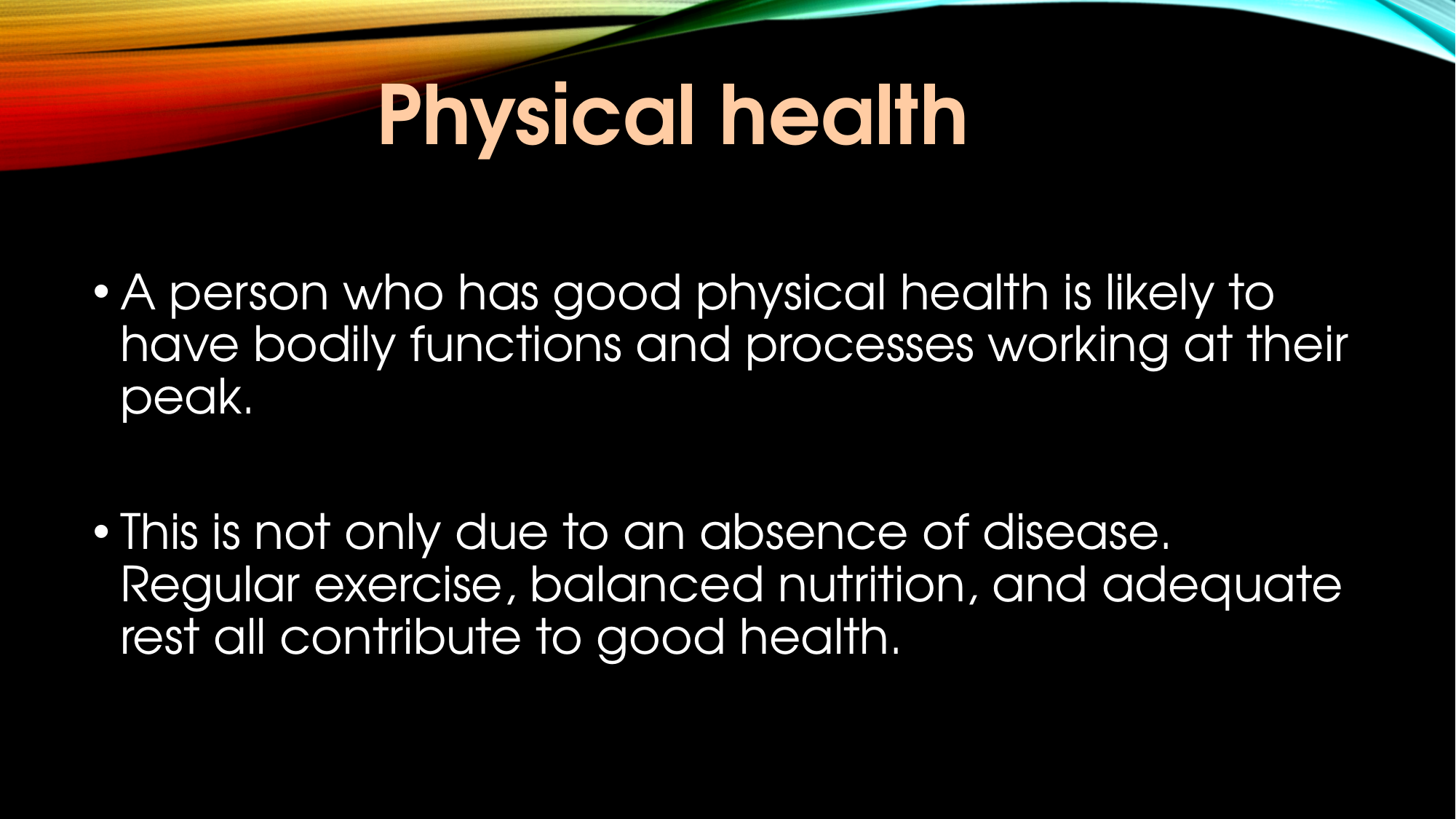

Physical health
A person who has good physical health is likely to have bodily functions and processes working at their peak.

This is not only due to an absence of disease. Regular exercise, balanced nutrition, and adequate rest all contribute to good health.